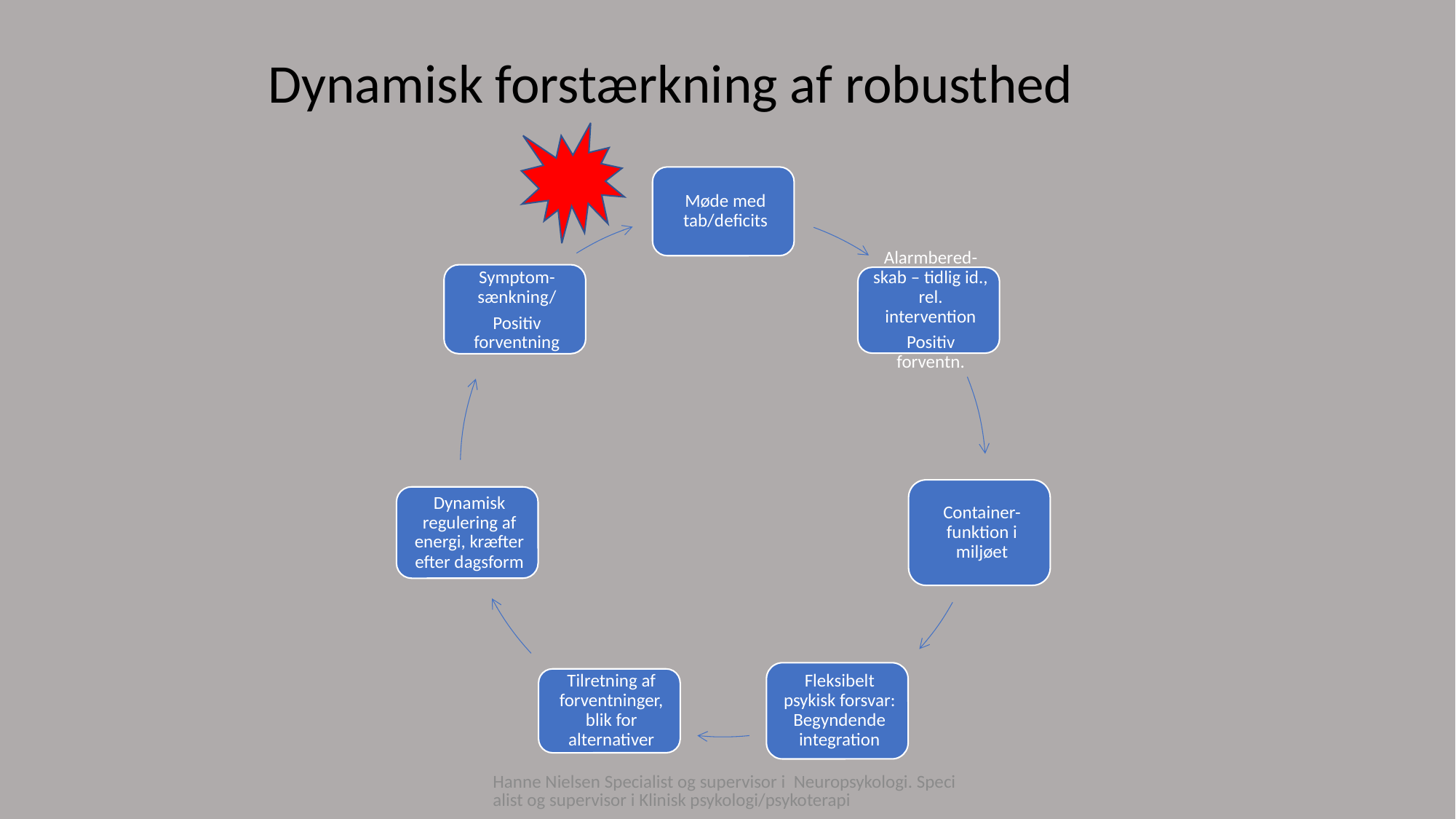

# Dynamisk forstærkning af robusthed

Møde med tab/deficits
Alarmbered-skab – tidlig id., rel. intervention
Positiv forventn.
Container-funktion i miljøet
Fleksibelt psykisk forsvar: Begyndende integration
Tilretning af forventninger, blik for alternativer
Dynamisk regulering af energi, kræfter efter dagsform

Symptom-sænkning/
Positiv forventning

Hanne Nielsen Specialist og supervisor i  Neuropsykologi. Specialist og supervisor i Klinisk psykologi/psykoterapi